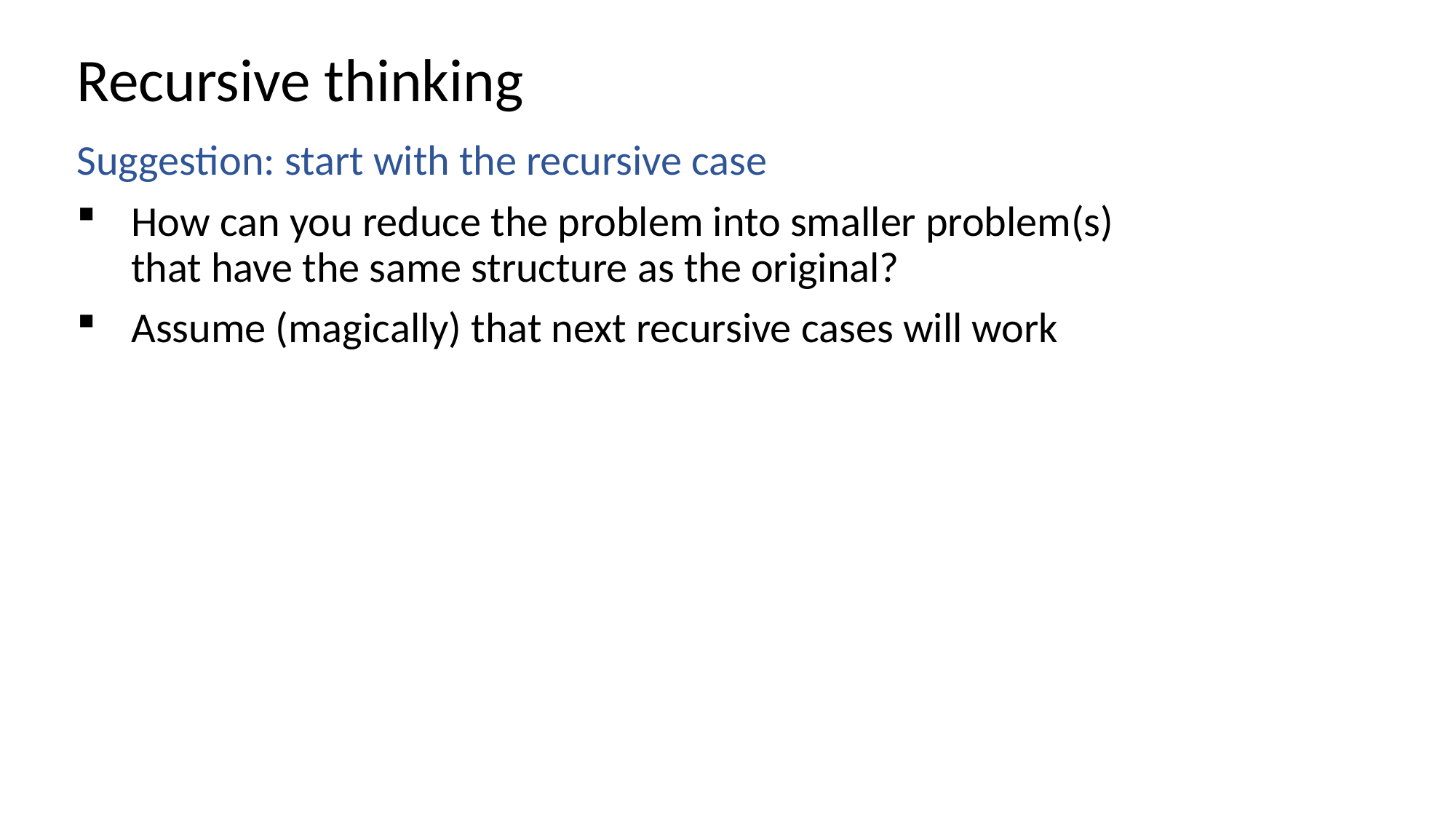

# Recursive thinking
Suggestion: start with the recursive case
How can you reduce the problem into smaller problem(s) that have the same structure as the original?
Assume (magically) that next recursive cases will work